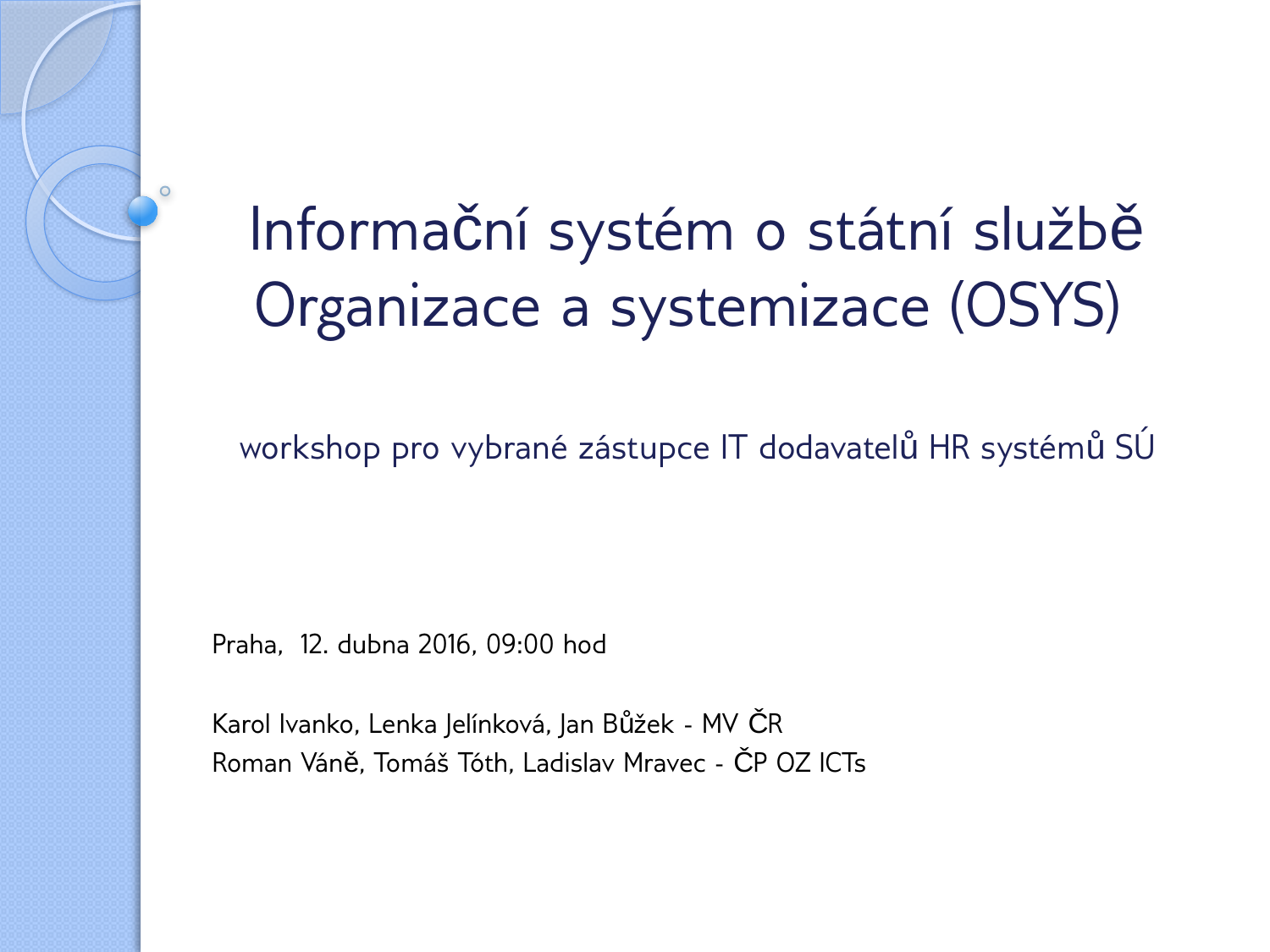

# Informační systém o státní službě Organizace a systemizace (OSYS) workshop pro vybrané zástupce IT dodavatelů HR systémů SÚ

Praha,  12. dubna 2016, 09:00 hod

Karol Ivanko, Lenka Jelínková, Jan Bůžek - MV ČR
Roman Váně, Tomáš Tóth, Ladislav Mravec - ČP OZ ICTs